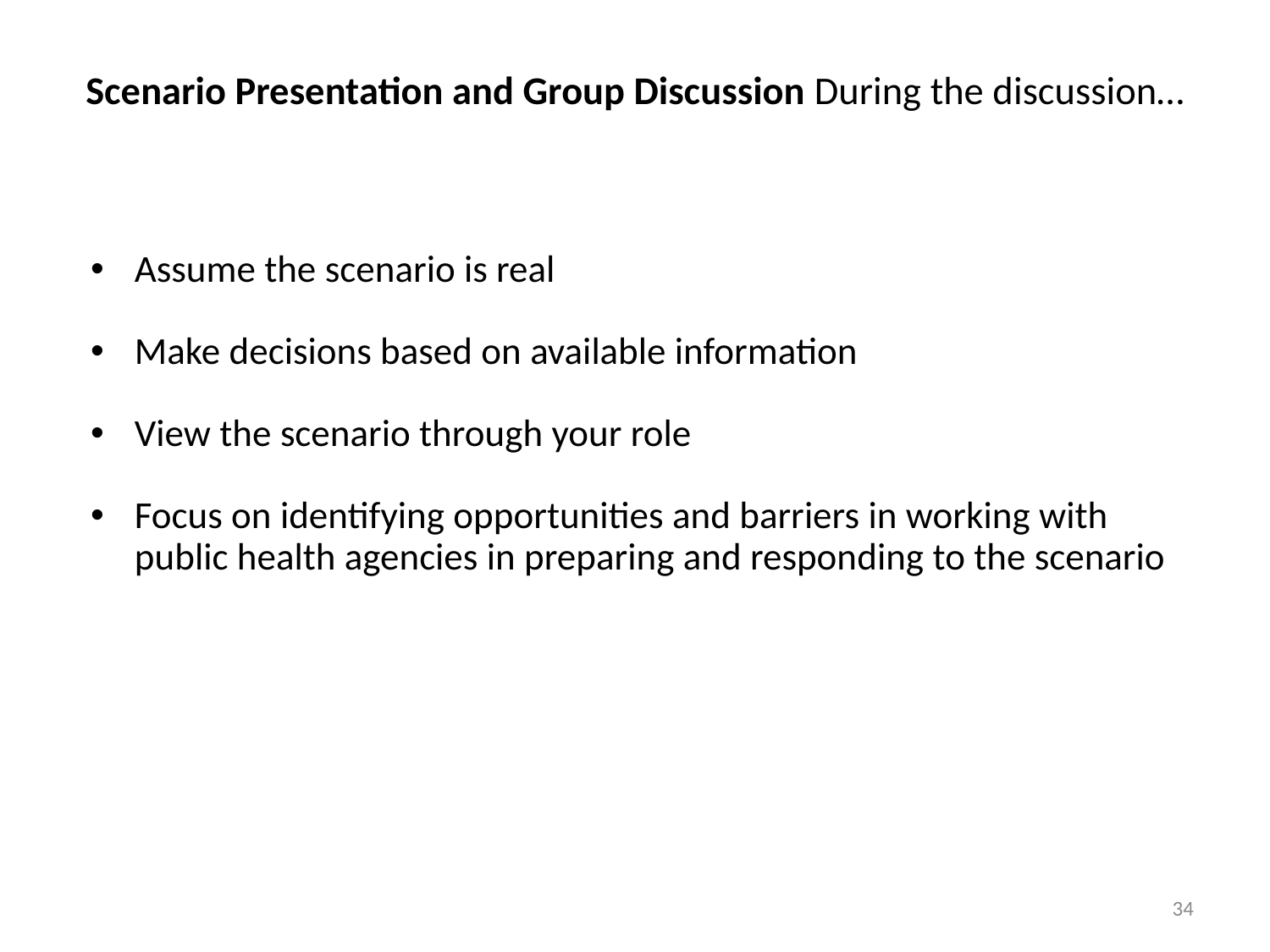

# Scenario Presentation and Group Discussion During the discussion…
Assume the scenario is real

Make decisions based on available information

View the scenario through your role

Focus on identifying opportunities and barriers in working with public health agencies in preparing and responding to the scenario

34